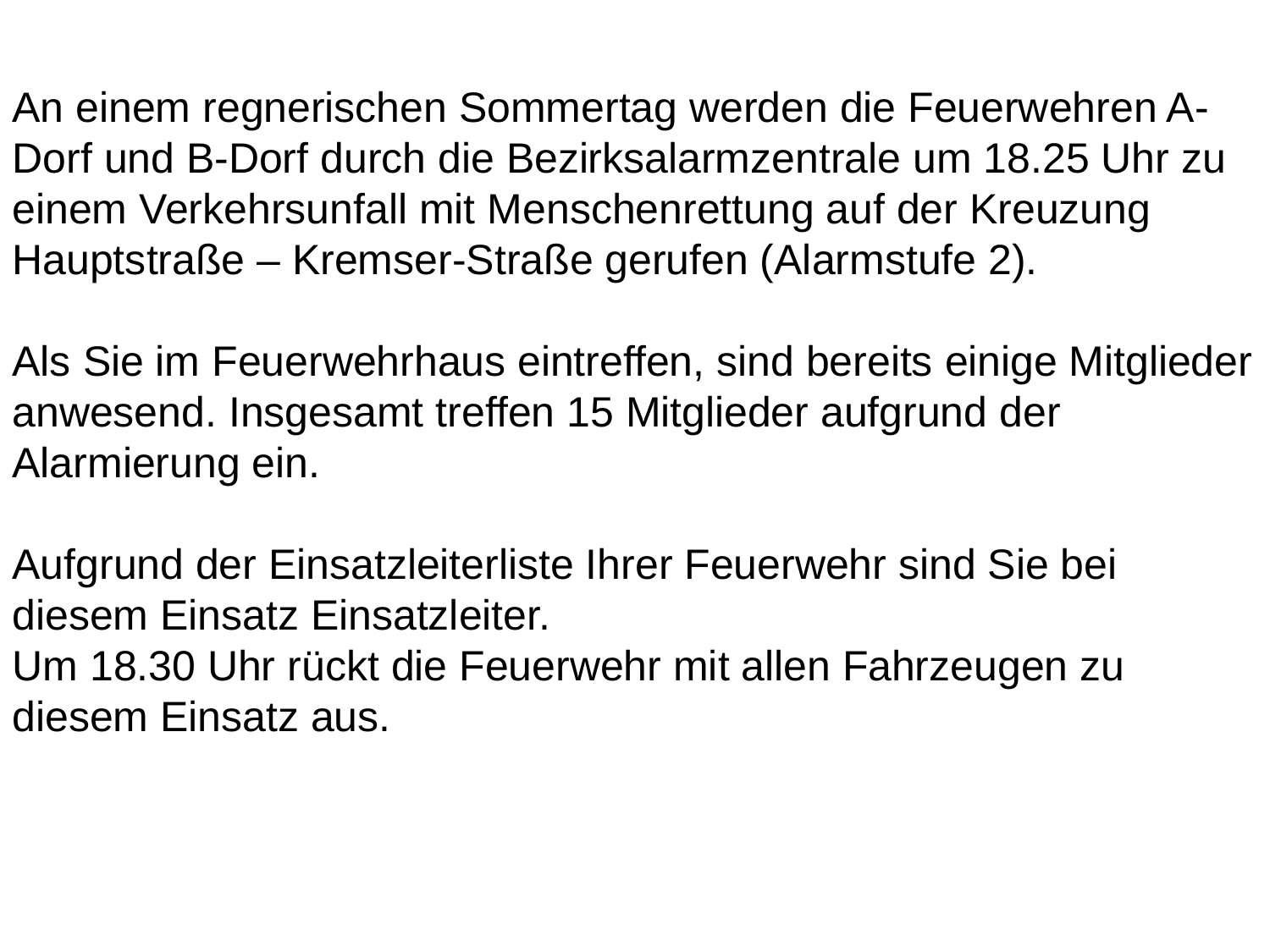

An einem regnerischen Sommertag werden die Feuerwehren A-Dorf und B-Dorf durch die Bezirksalarmzentrale um 18.25 Uhr zu einem Verkehrsunfall mit Menschenrettung auf der Kreuzung Hauptstraße – Kremser-Straße gerufen (Alarmstufe 2).

Als Sie im Feuerwehrhaus eintreffen, sind bereits einige Mitglieder anwesend. Insgesamt treffen 15 Mitglieder aufgrund der Alarmierung ein.

Aufgrund der Einsatzleiterliste Ihrer Feuerwehr sind Sie bei diesem Einsatz Einsatzleiter.
Um 18.30 Uhr rückt die Feuerwehr mit allen Fahrzeugen zu diesem Einsatz aus.
18